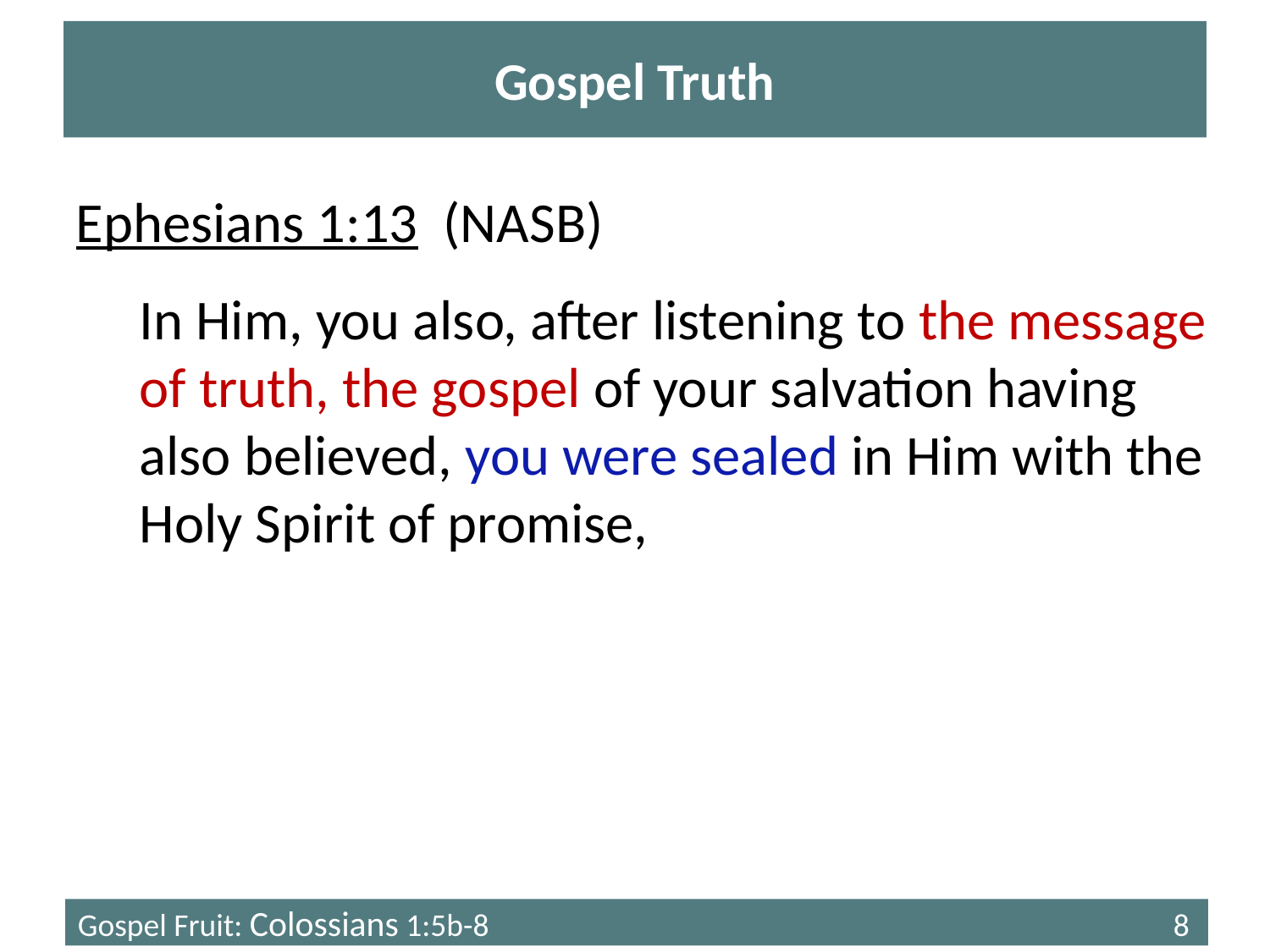

# Gospel Truth
Ephesians 1:13  (NASB)

In Him, you also, after listening to the message of truth, the gospel of your salvation having also believed, you were sealed in Him with the Holy Spirit of promise,